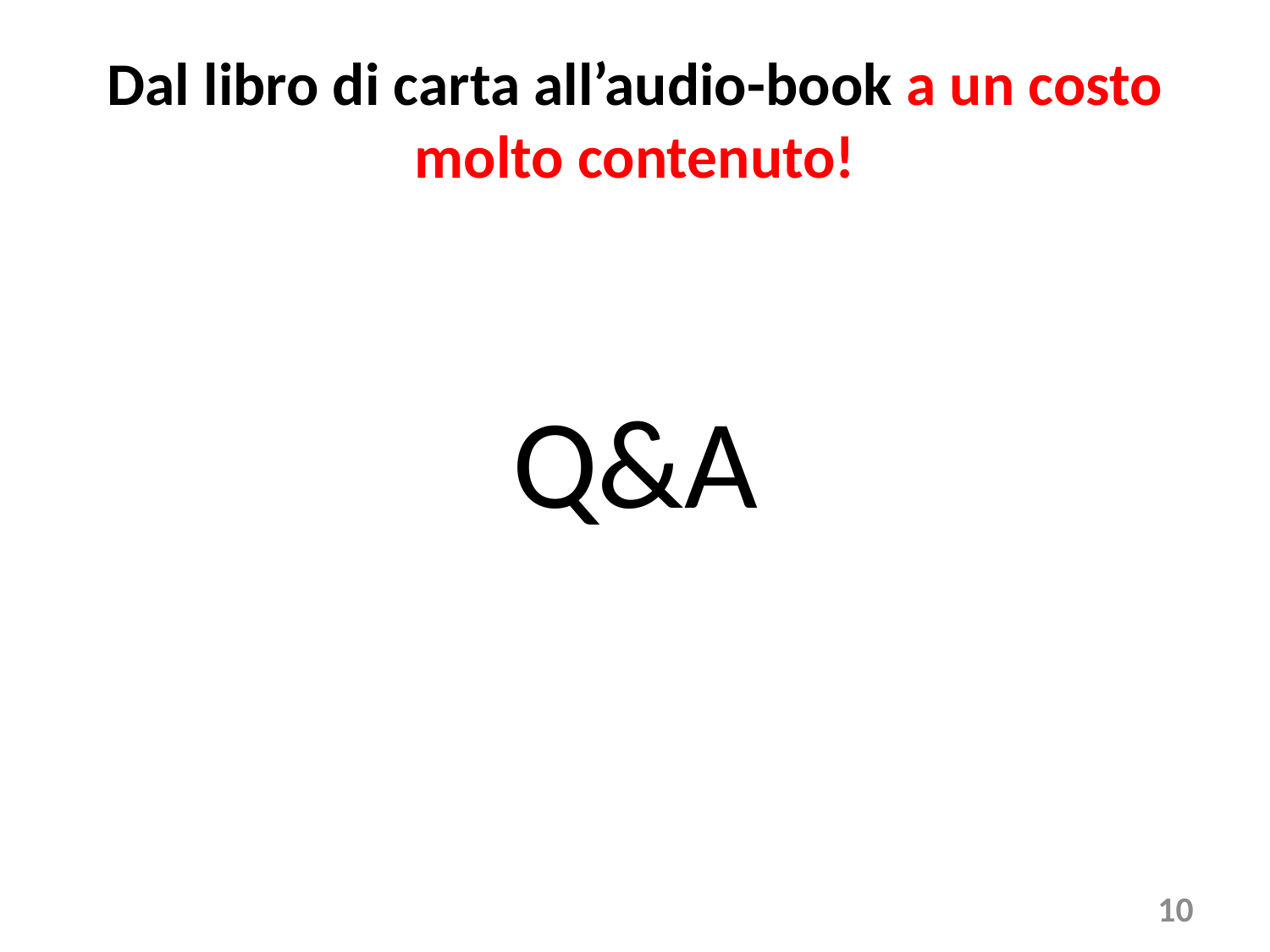

# Dal libro di carta all’audio-book a un costo molto contenuto!

Q&A

10